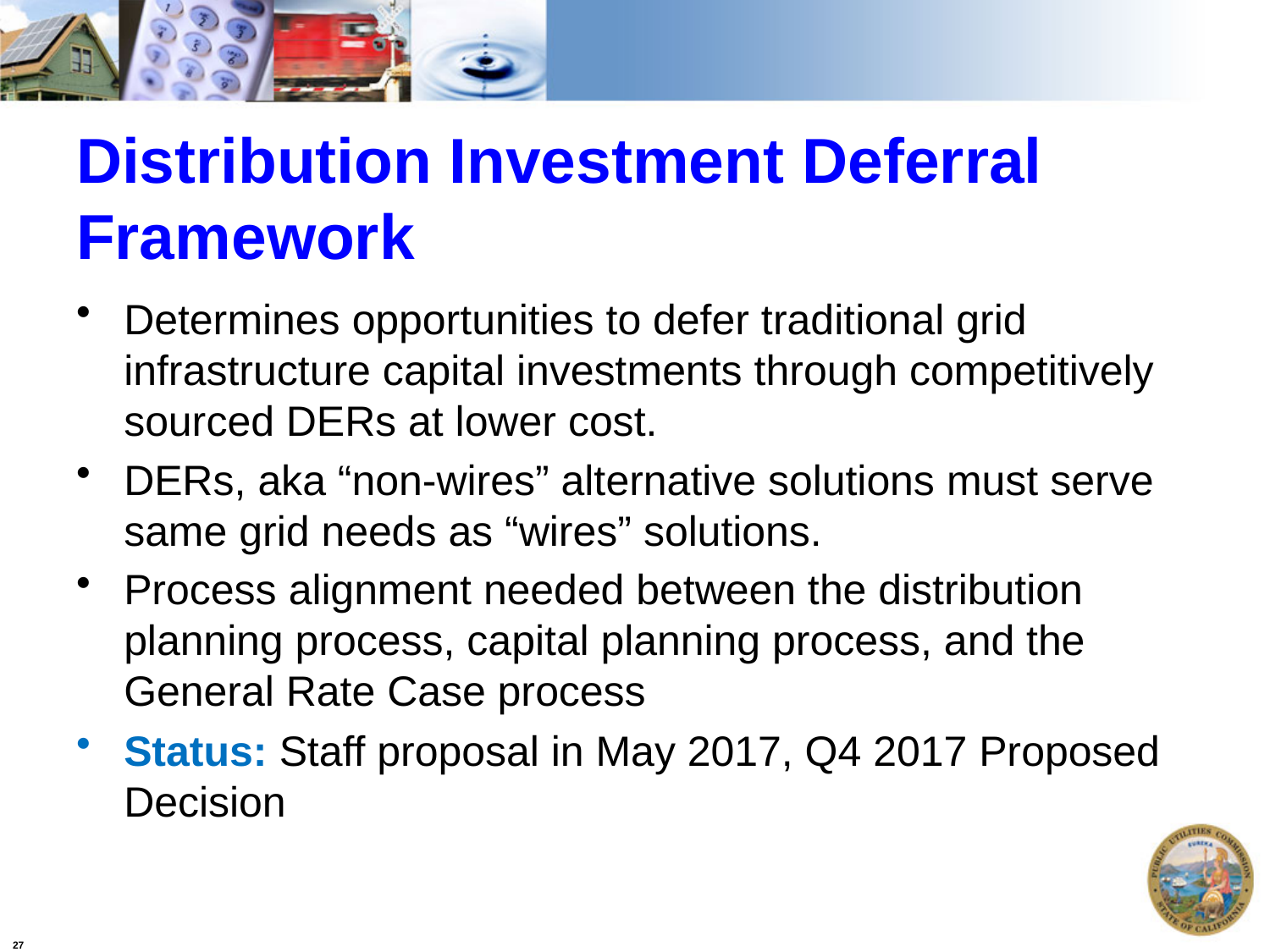

# Distribution Investment Deferral Framework
Determines opportunities to defer traditional grid infrastructure capital investments through competitively sourced DERs at lower cost.
DERs, aka “non-wires” alternative solutions must serve same grid needs as “wires” solutions.
Process alignment needed between the distribution planning process, capital planning process, and the General Rate Case process
Status: Staff proposal in May 2017, Q4 2017 Proposed Decision
27